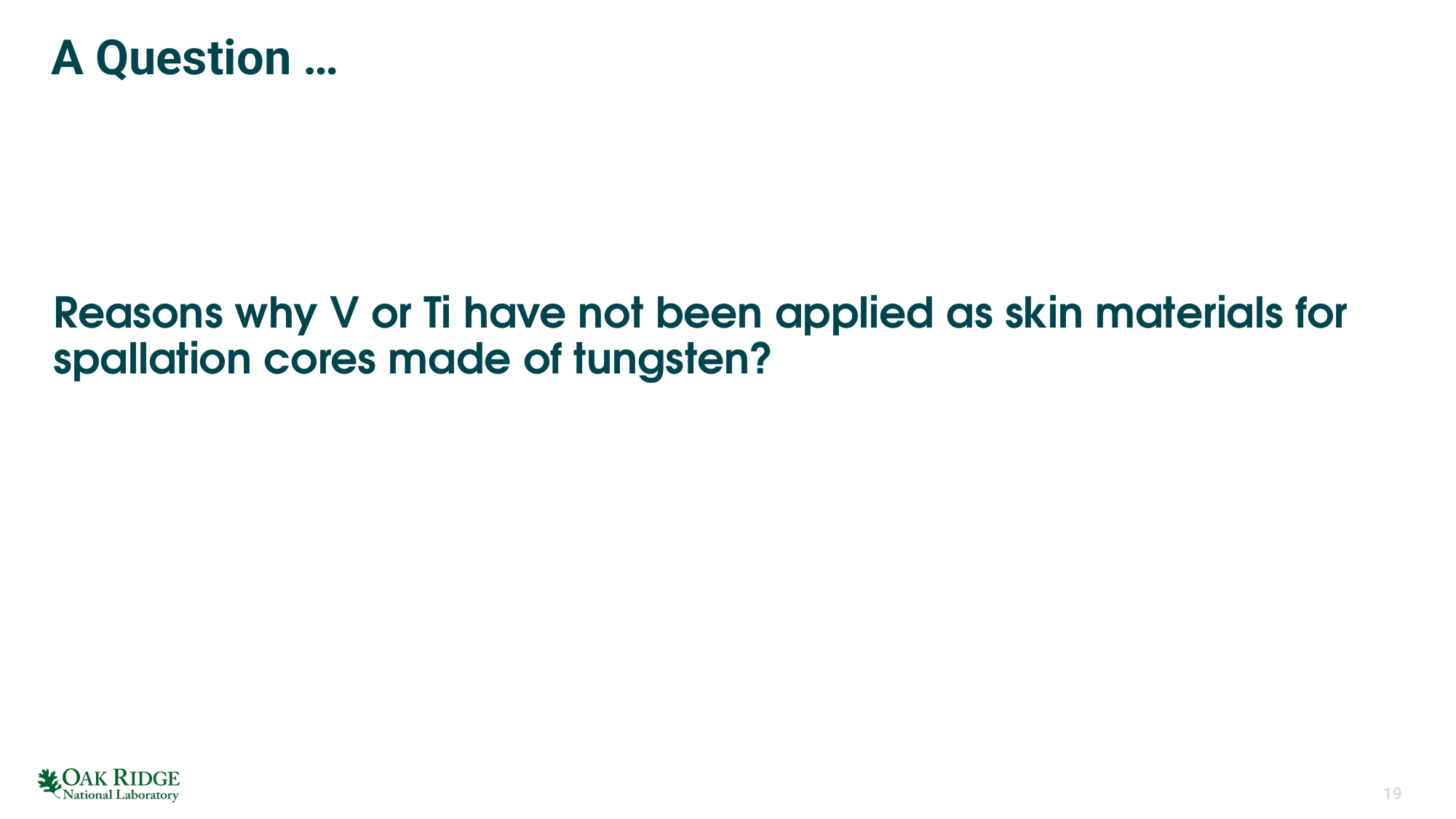

# A Question …

Reasons why V or Ti have not been applied as skin materials for spallation cores made of tungsten?